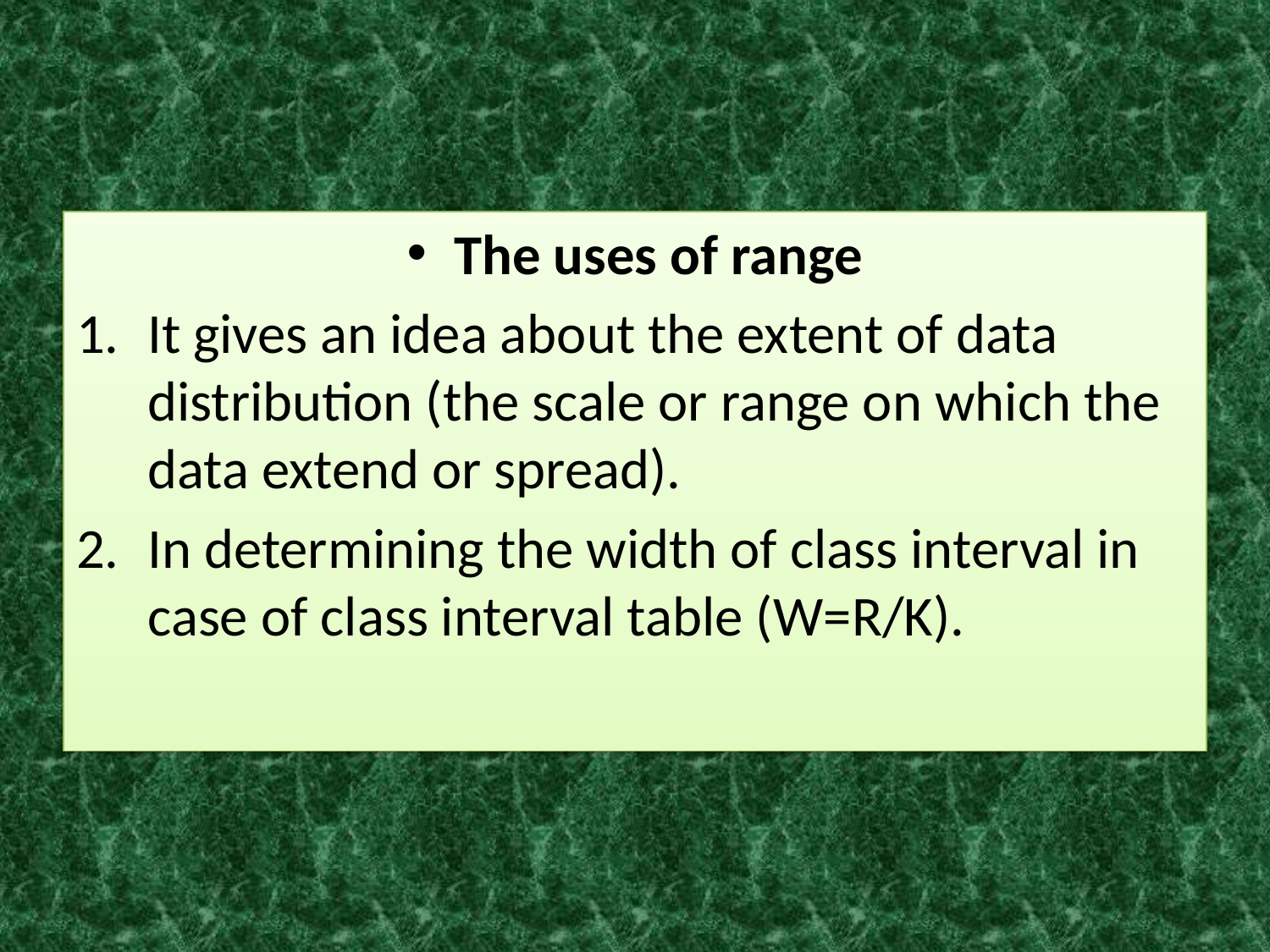

The uses of range
It gives an idea about the extent of data distribution (the scale or range on which the data extend or spread).
In determining the width of class interval in case of class interval table (W=R/K).